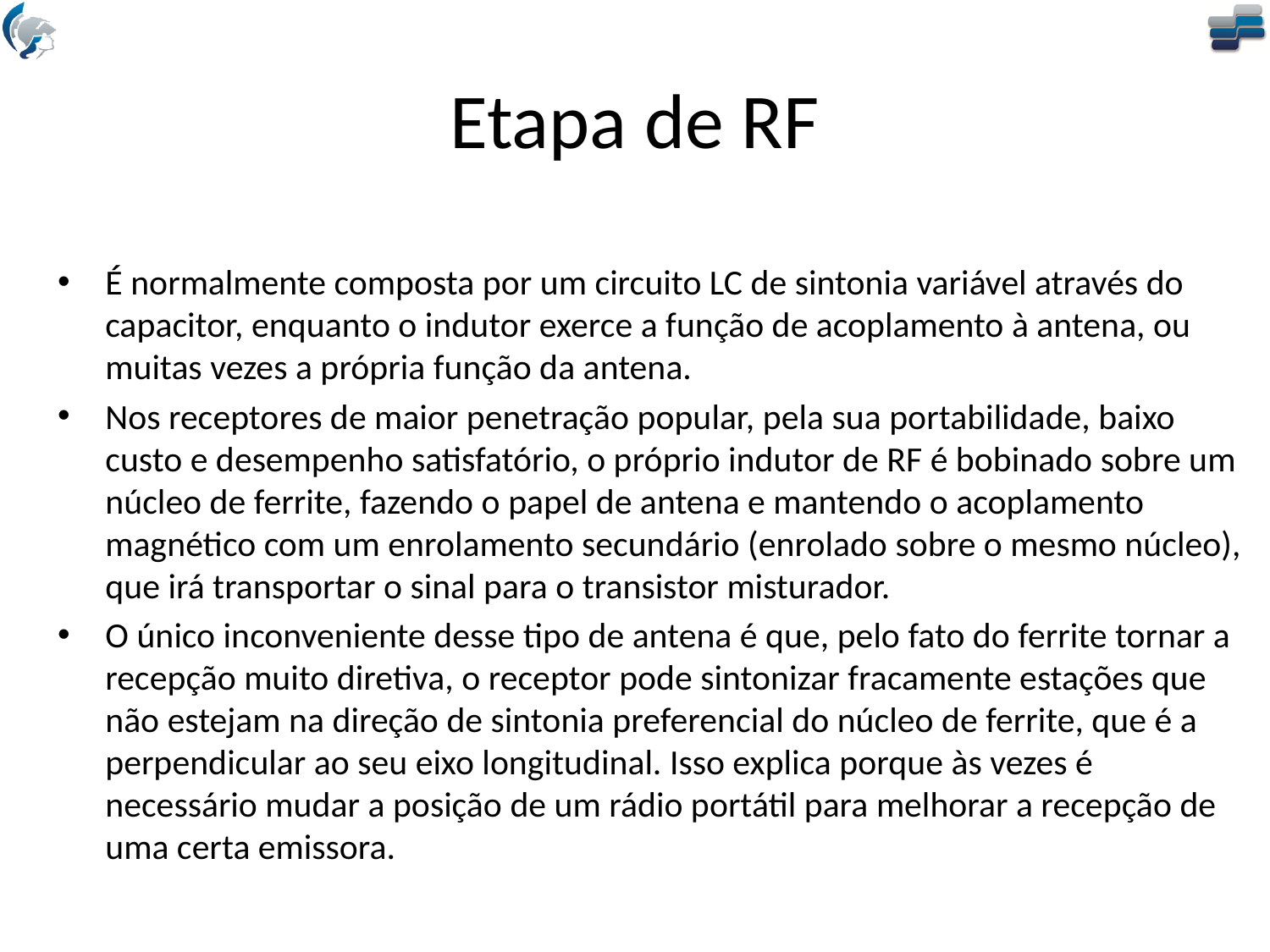

# Etapa de RF
É normalmente composta por um circuito LC de sintonia variável através do capacitor, enquanto o indutor exerce a função de acoplamento à antena, ou muitas vezes a própria função da antena.
Nos receptores de maior penetração popular, pela sua portabilidade, baixo custo e desempenho satisfatório, o próprio indutor de RF é bobinado sobre um núcleo de ferrite, fazendo o papel de antena e mantendo o acoplamento magnético com um enrolamento secundário (enrolado sobre o mesmo núcleo), que irá transportar o sinal para o transistor misturador.
O único inconveniente desse tipo de antena é que, pelo fato do ferrite tornar a recepção muito diretiva, o receptor pode sintonizar fracamente estações que não estejam na direção de sintonia preferencial do núcleo de ferrite, que é a perpendicular ao seu eixo longitudinal. Isso explica porque às vezes é necessário mudar a posição de um rádio portátil para melhorar a recepção de uma certa emissora.